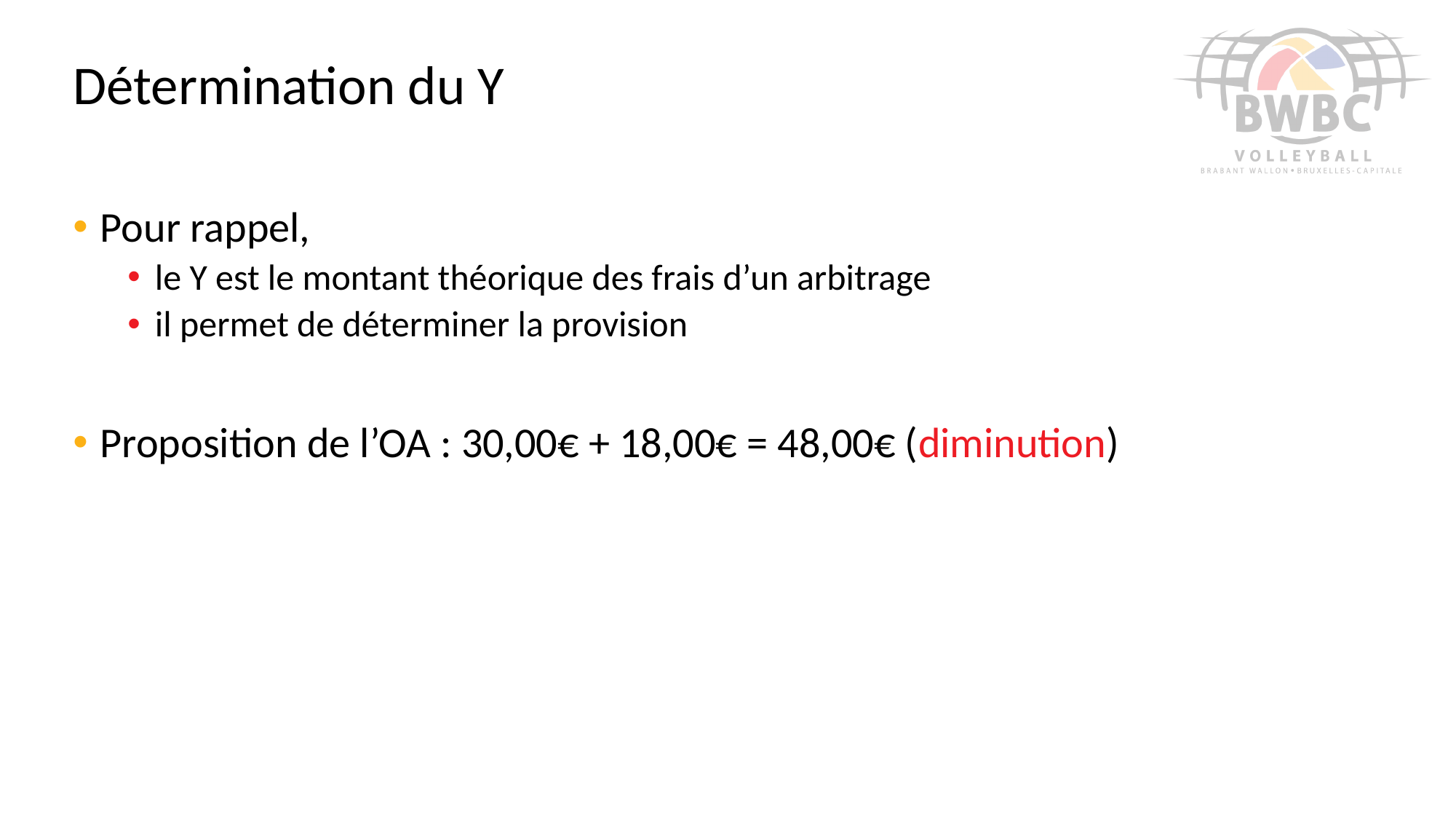

# Détermination du Y
Pour rappel,
le Y est le montant théorique des frais d’un arbitrage
il permet de déterminer la provision

Proposition de l’OA : 30,00€ + 18,00€ = 48,00€ (diminution)